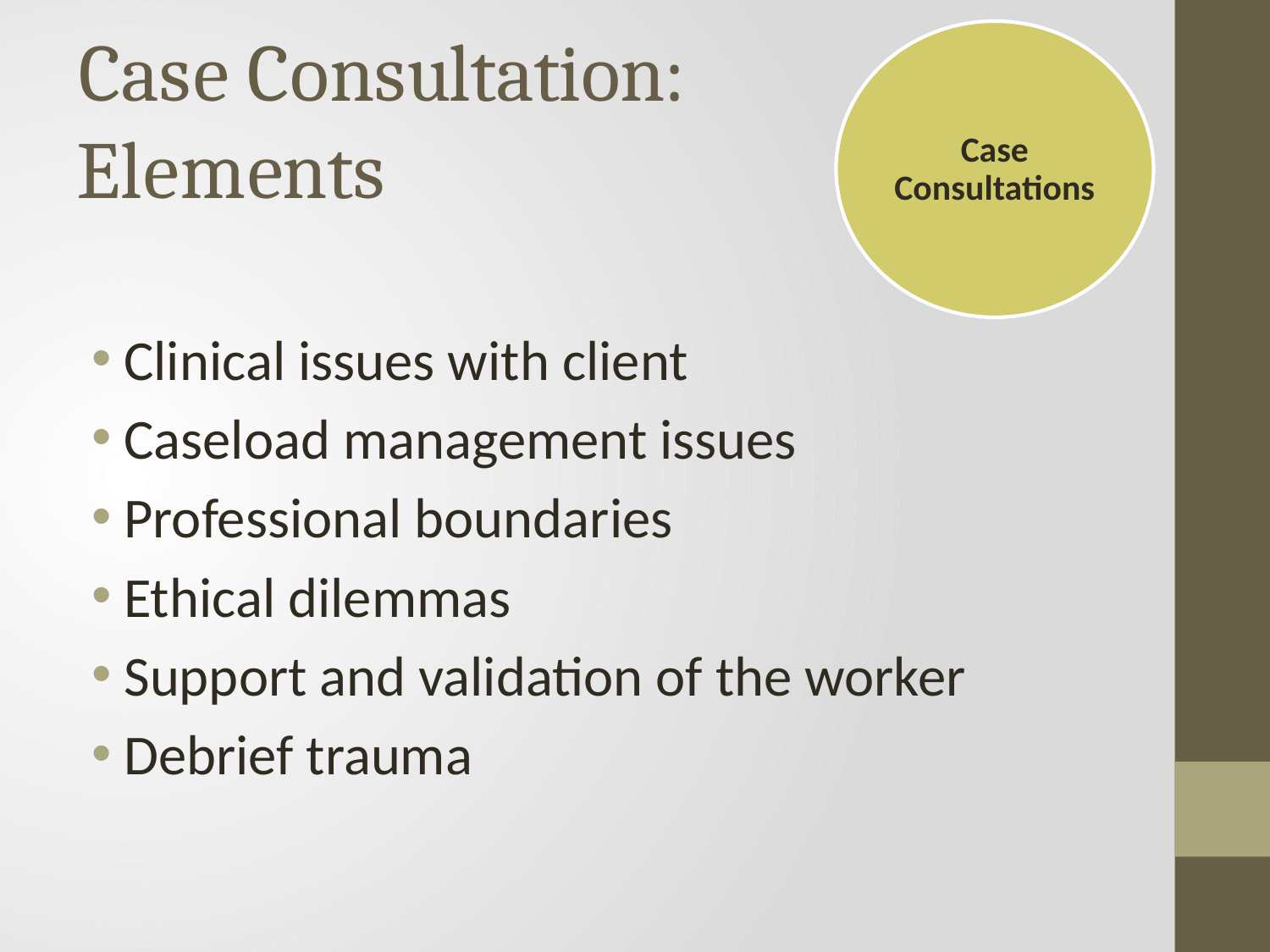

Case Consultations
# Case Consultation: Elements
Clinical issues with client
Caseload management issues
Professional boundaries
Ethical dilemmas
Support and validation of the worker
Debrief trauma